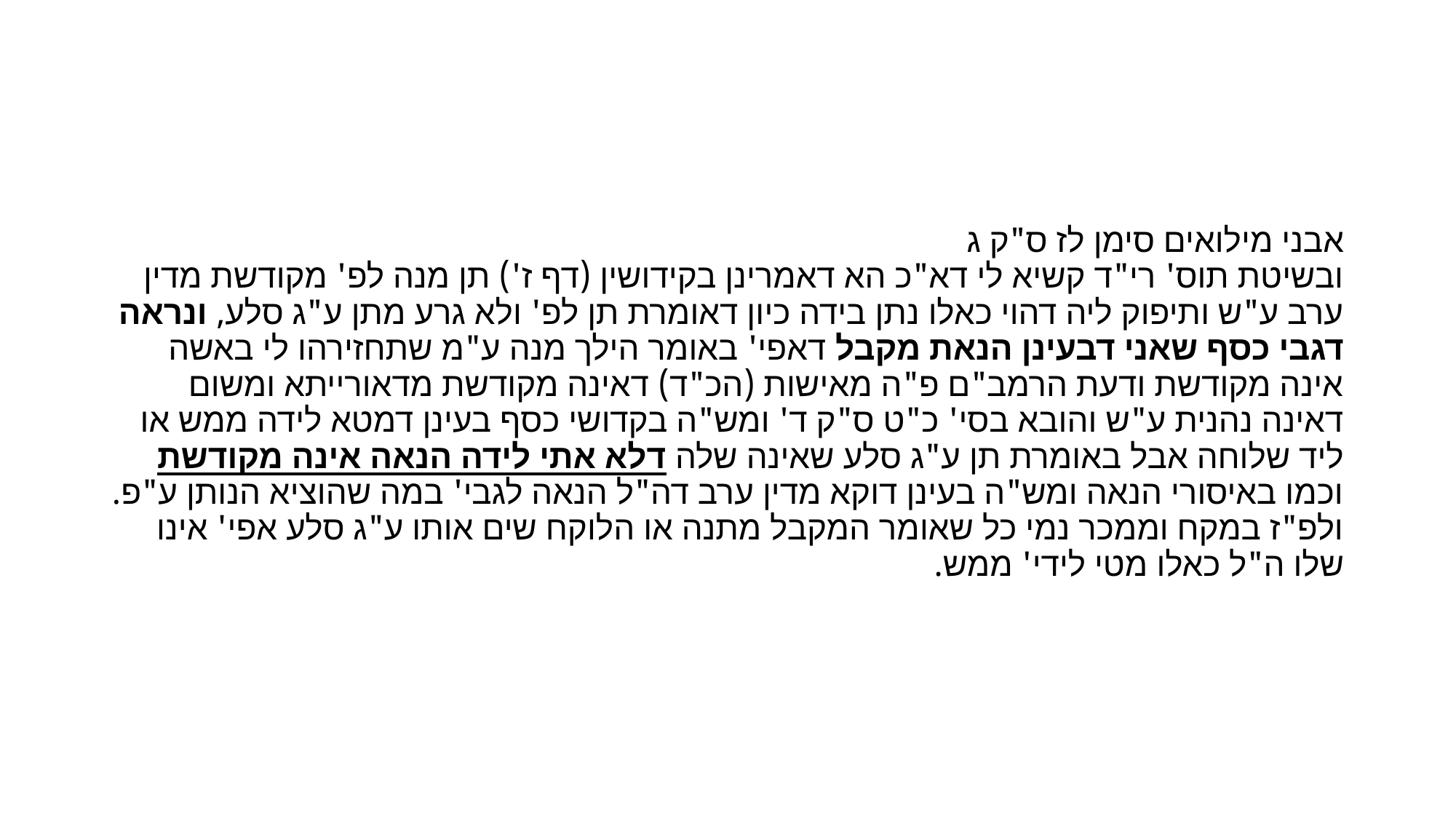

#
אבני מילואים סימן לז ס"ק ג
ובשיטת תוס' רי"ד קשיא לי דא"כ הא דאמרינן בקידושין (דף ז') תן מנה לפ' מקודשת מדין ערב ע"ש ותיפוק ליה דהוי כאלו נתן בידה כיון דאומרת תן לפ' ולא גרע מתן ע"ג סלע, ונראה דגבי כסף שאני דבעינן הנאת מקבל דאפי' באומר הילך מנה ע"מ שתחזירהו לי באשה אינה מקודשת ודעת הרמב"ם פ"ה מאישות (הכ"ד) דאינה מקודשת מדאורייתא ומשום דאינה נהנית ע"ש והובא בסי' כ"ט ס"ק ד' ומש"ה בקדושי כסף בעינן דמטא לידה ממש או ליד שלוחה אבל באומרת תן ע"ג סלע שאינה שלה דלא אתי לידה הנאה אינה מקודשת וכמו באיסורי הנאה ומש"ה בעינן דוקא מדין ערב דה"ל הנאה לגבי' במה שהוציא הנותן ע"פ. ולפ"ז במקח וממכר נמי כל שאומר המקבל מתנה או הלוקח שים אותו ע"ג סלע אפי' אינו שלו ה"ל כאלו מטי לידי' ממש.